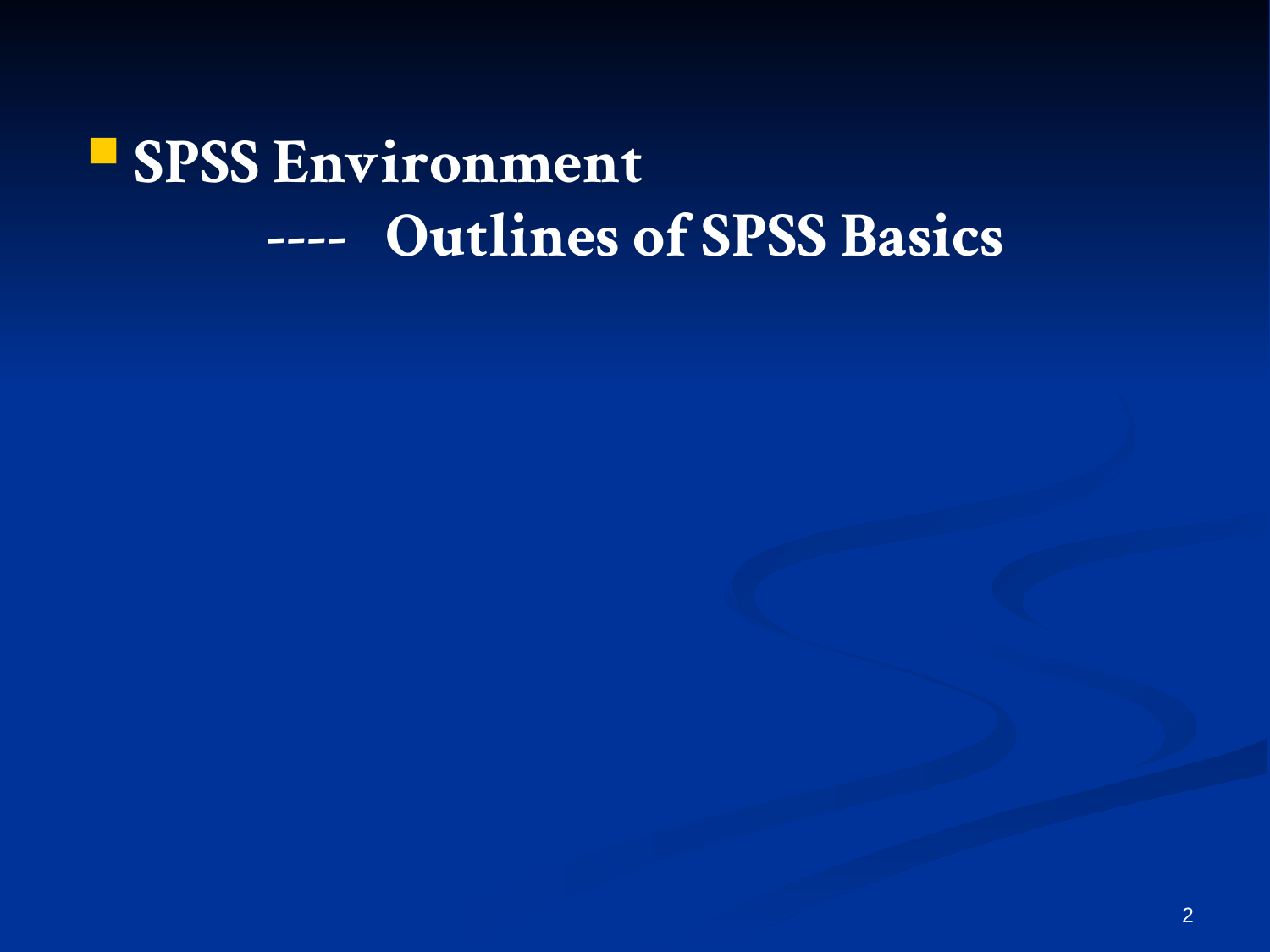

SPSS Environment
         ----   Outlines of SPSS Basics

2